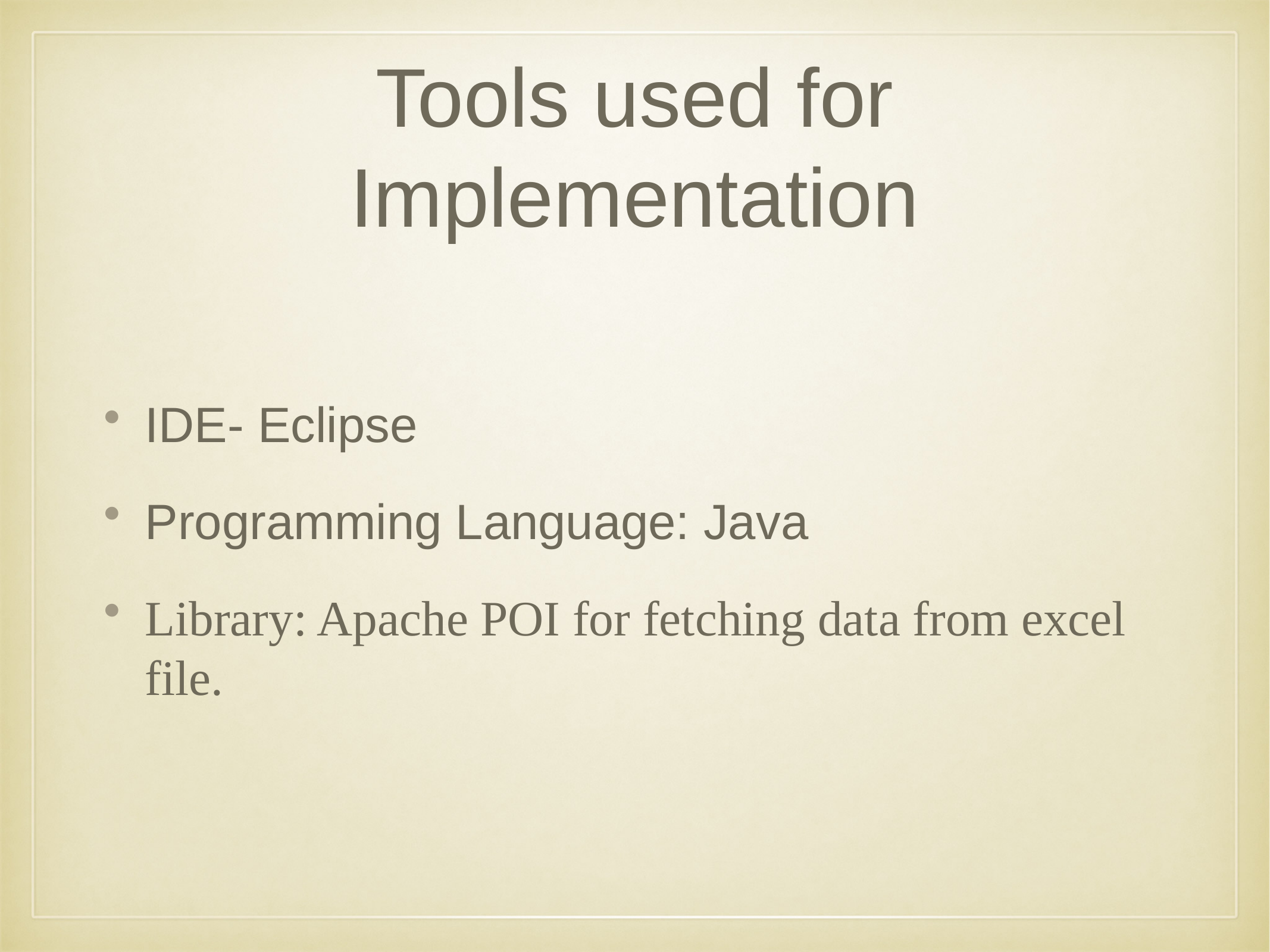

# Tools used for Implementation
IDE- Eclipse
Programming Language: Java
Library: Apache POI for fetching data from excel file.